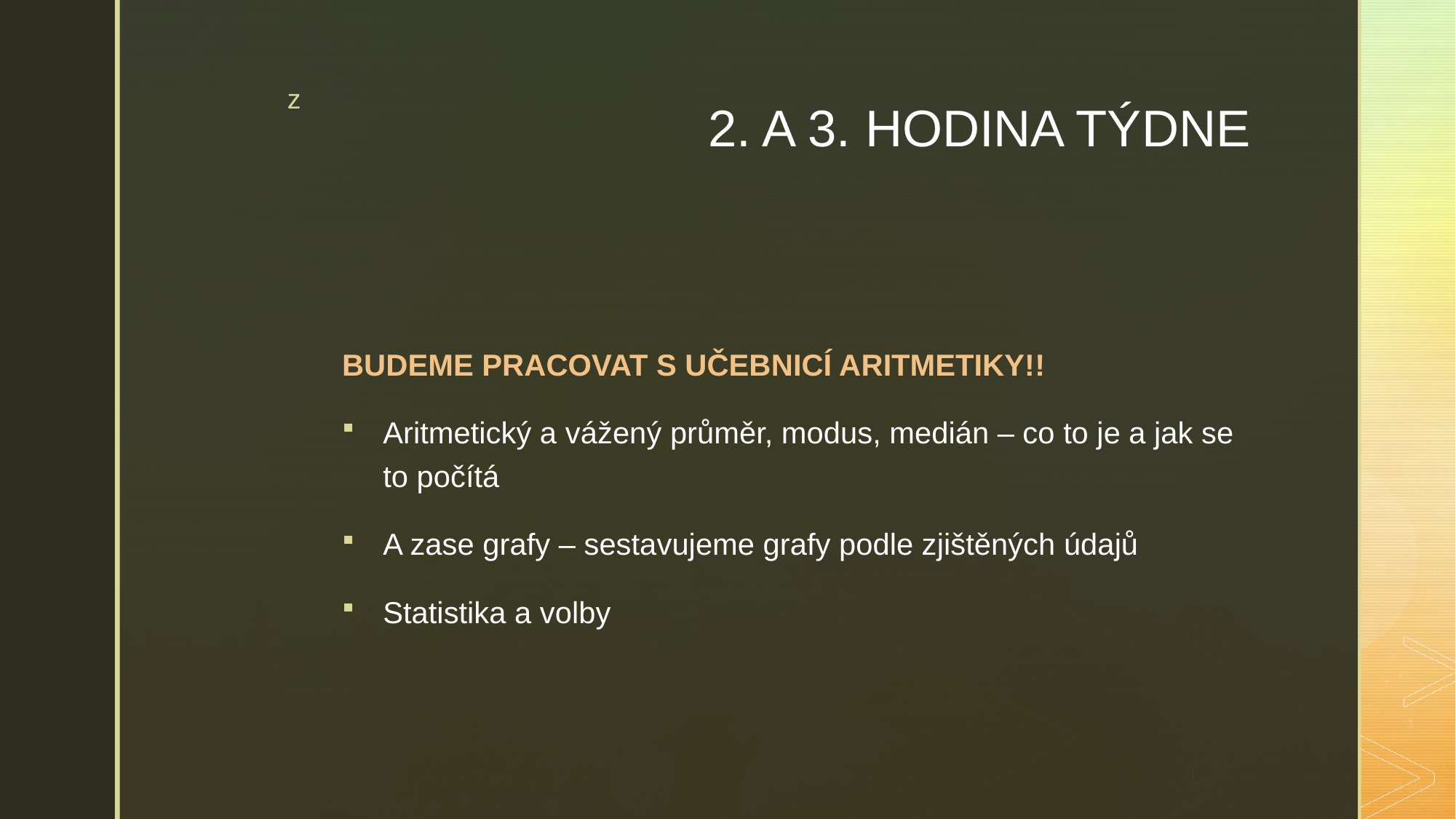

# 2. A 3. HODINA TÝDNE
BUDEME PRACOVAT S UČEBNICÍ ARITMETIKY!!
Aritmetický a vážený průměr, modus, medián – co to je a jak se to počítá
A zase grafy – sestavujeme grafy podle zjištěných údajů
Statistika a volby